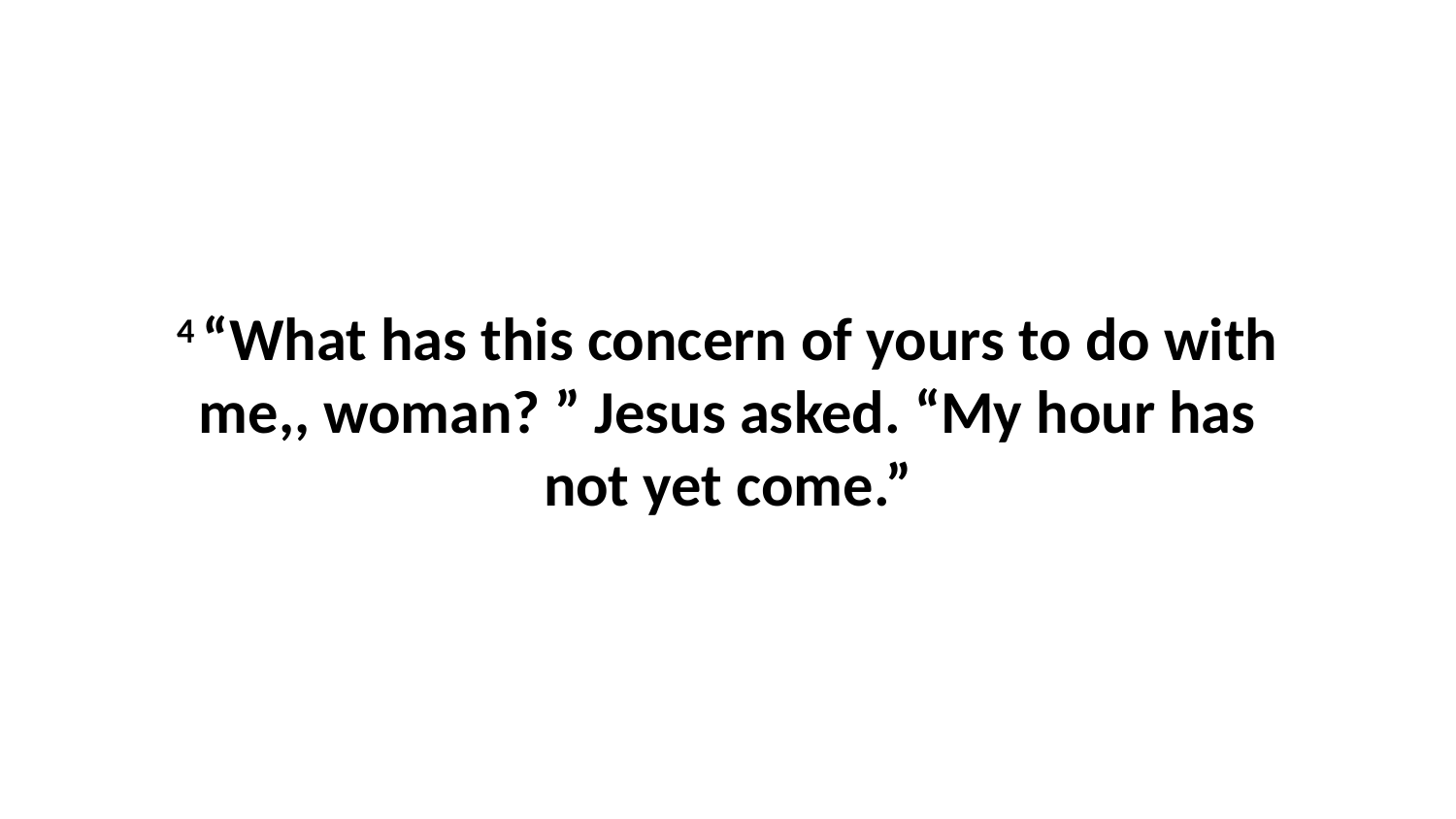

4 “What has this concern of yours to do with me,, woman? ” Jesus asked. “My hour has not yet come.”